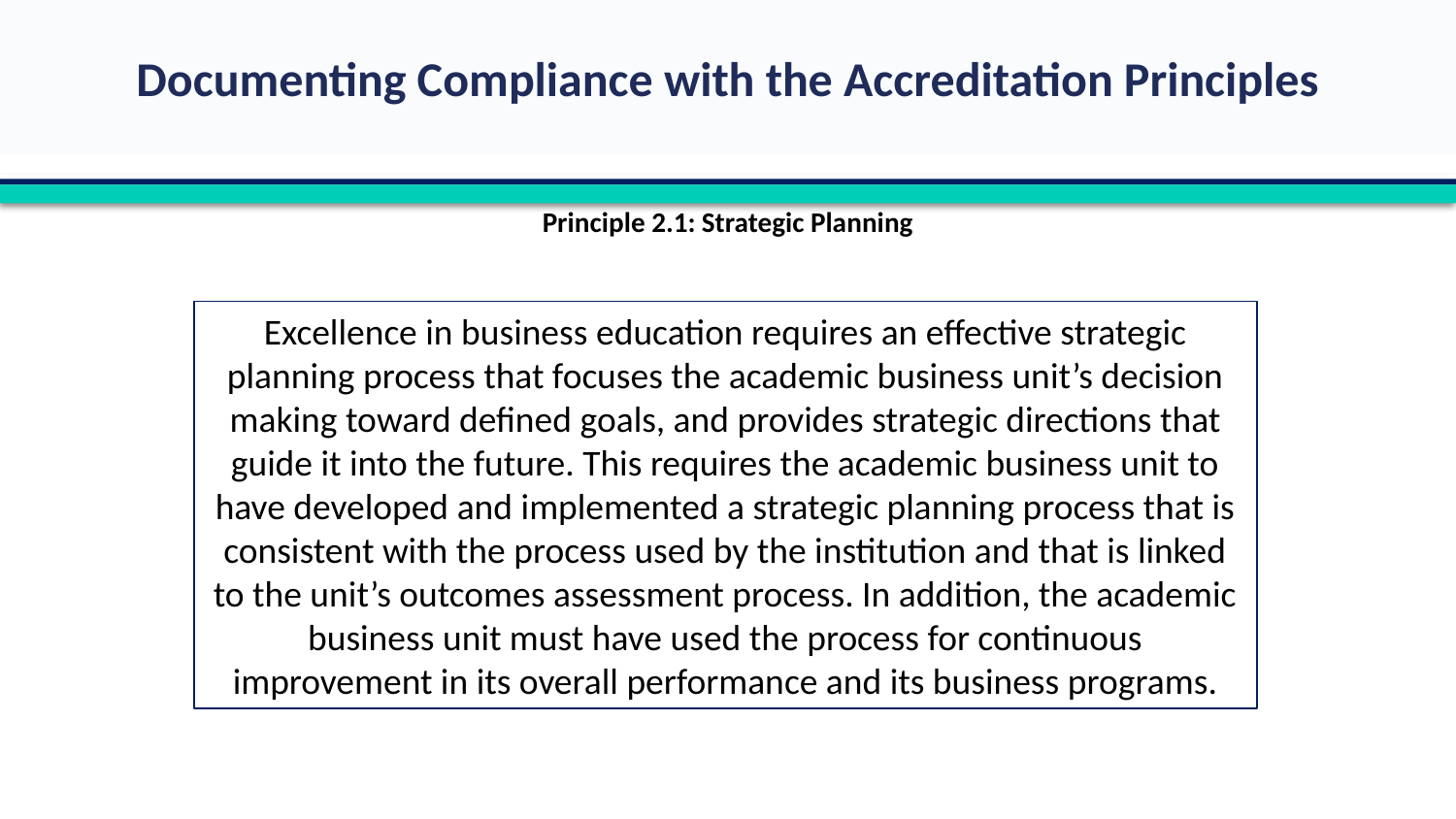

Principle 2.1: Strategic Planning

Excellence in business education requires an effective strategic planning process that focuses the academic business unit’s decision making toward defined goals, and provides strategic directions that guide it into the future. This requires the academic business unit to have developed and implemented a strategic planning process that is consistent with the process used by the institution and that is linked to the unit’s outcomes assessment process. In addition, the academic business unit must have used the process for continuous improvement in its overall performance and its business programs.